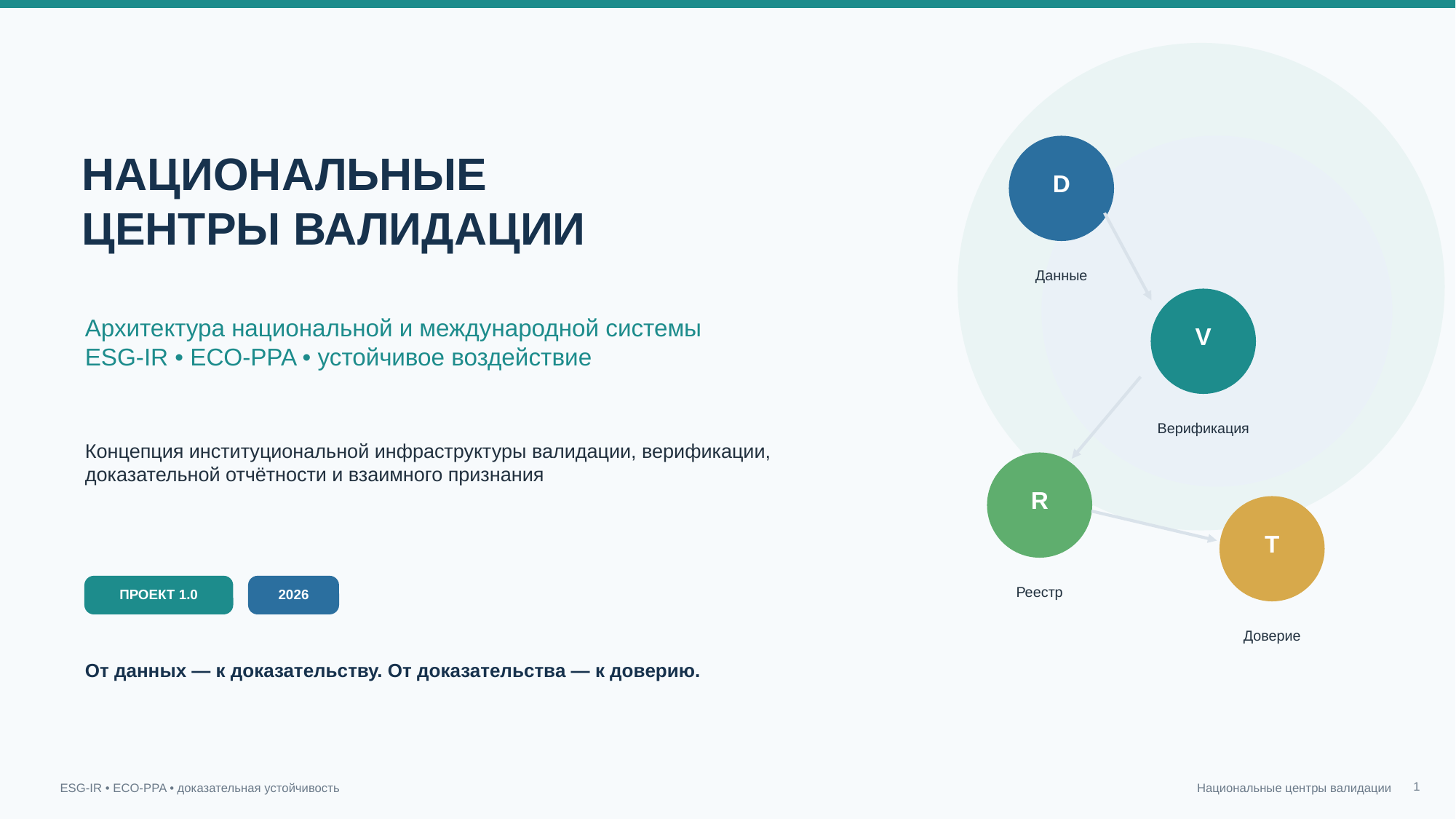

НАЦИОНАЛЬНЫЕ
ЦЕНТРЫ ВАЛИДАЦИИ

D

Данные

Архитектура национальной и международной системы
ESG‑IR • ECO‑PPA • устойчивое воздействие
V

Верификация
Концепция институциональной инфраструктуры валидации, верификации, доказательной отчётности и взаимного признания

R

T
Реестр

ПРОЕКТ 1.0
2026
Доверие
От данных — к доказательству. От доказательства — к доверию.
1